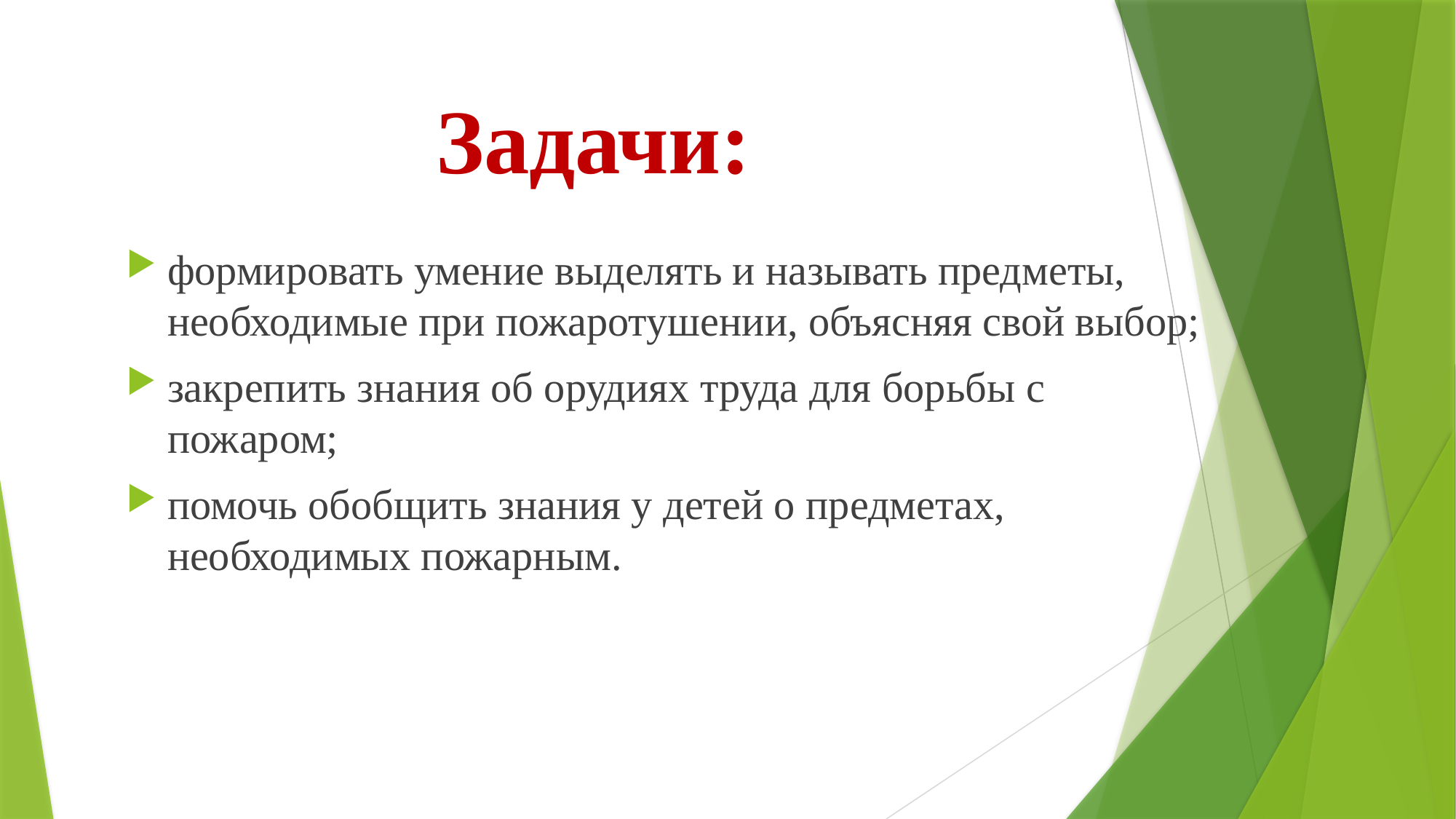

# Задачи:
формировать умение выделять и называть предметы, необходимые при пожаротушении, объясняя свой выбор;
закрепить знания об орудиях труда для борьбы с пожаром;
помочь обобщить знания у детей о предметах, необходимых пожарным.